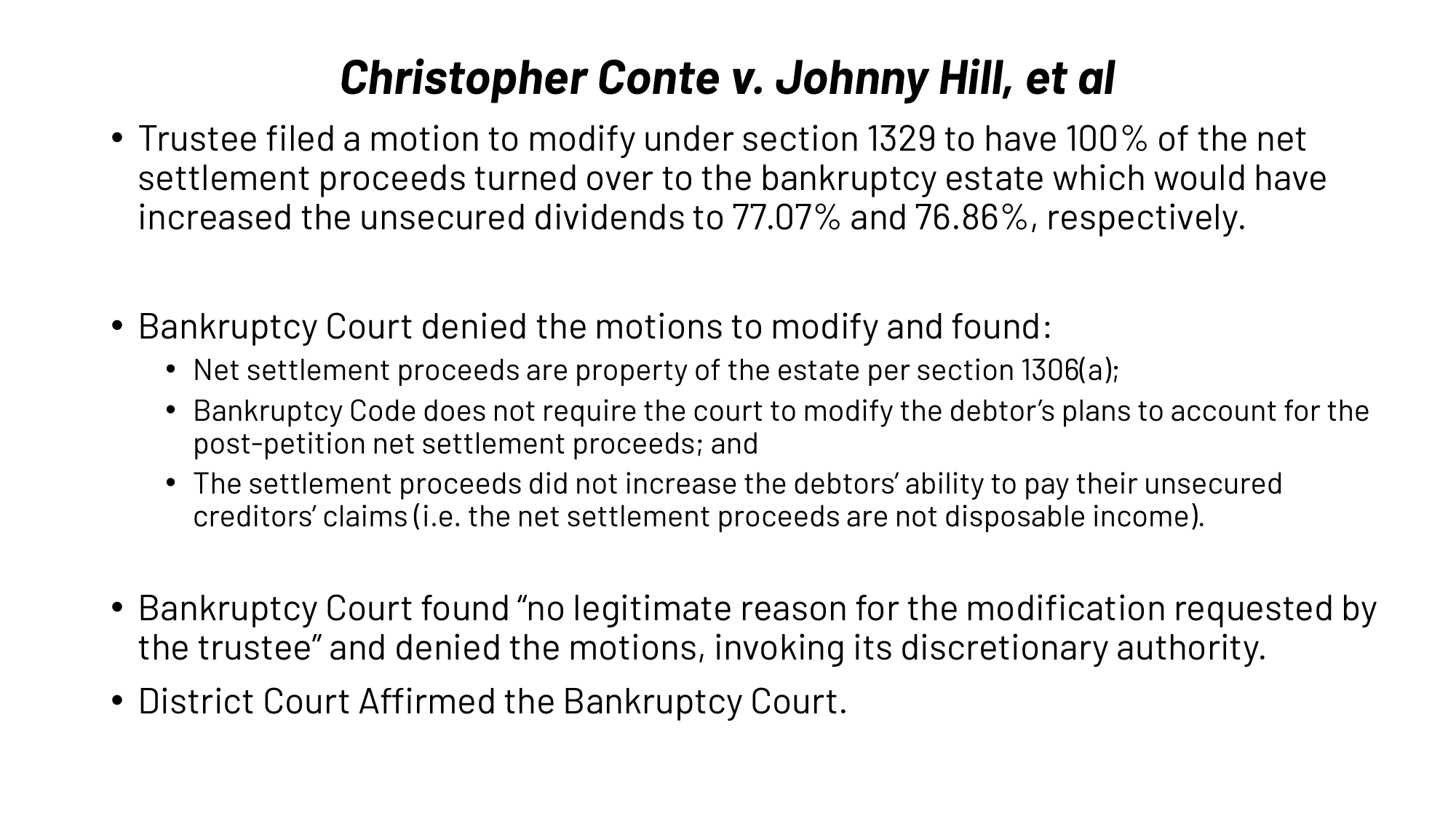

# Christopher Conte v. Johnny Hill, et al
Trustee filed a motion to modify under section 1329 to have 100% of the net settlement proceeds turned over to the bankruptcy estate which would have increased the unsecured dividends to 77.07% and 76.86%, respectively.

Bankruptcy Court denied the motions to modify and found:
Net settlement proceeds are property of the estate per section 1306(a);
Bankruptcy Code does not require the court to modify the debtor’s plans to account for the post-petition net settlement proceeds; and
The settlement proceeds did not increase the debtors’ ability to pay their unsecured creditors’ claims (i.e. the net settlement proceeds are not disposable income).

Bankruptcy Court found “no legitimate reason for the modification requested by the trustee” and denied the motions, invoking its discretionary authority.
District Court Affirmed the Bankruptcy Court.